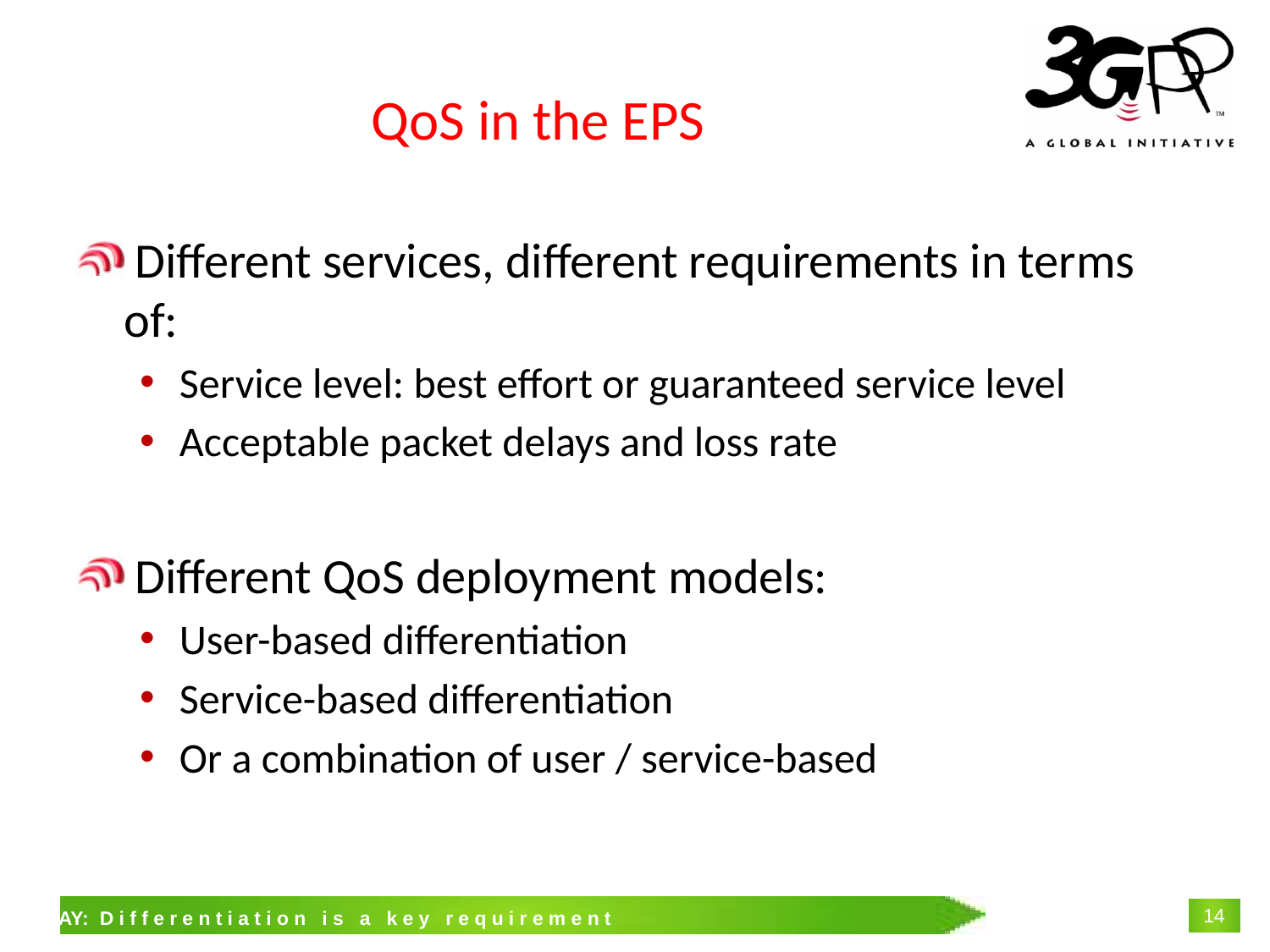

# QoS in the EPS
 Different services, different requirements in terms of:
Service level: best effort or guaranteed service level
Acceptable packet delays and loss rate

 Different QoS deployment models:
User-based differentiation
Service-based differentiation
Or a combination of user / service-based
TAKEAWAY:  Differentiation is a key requirement